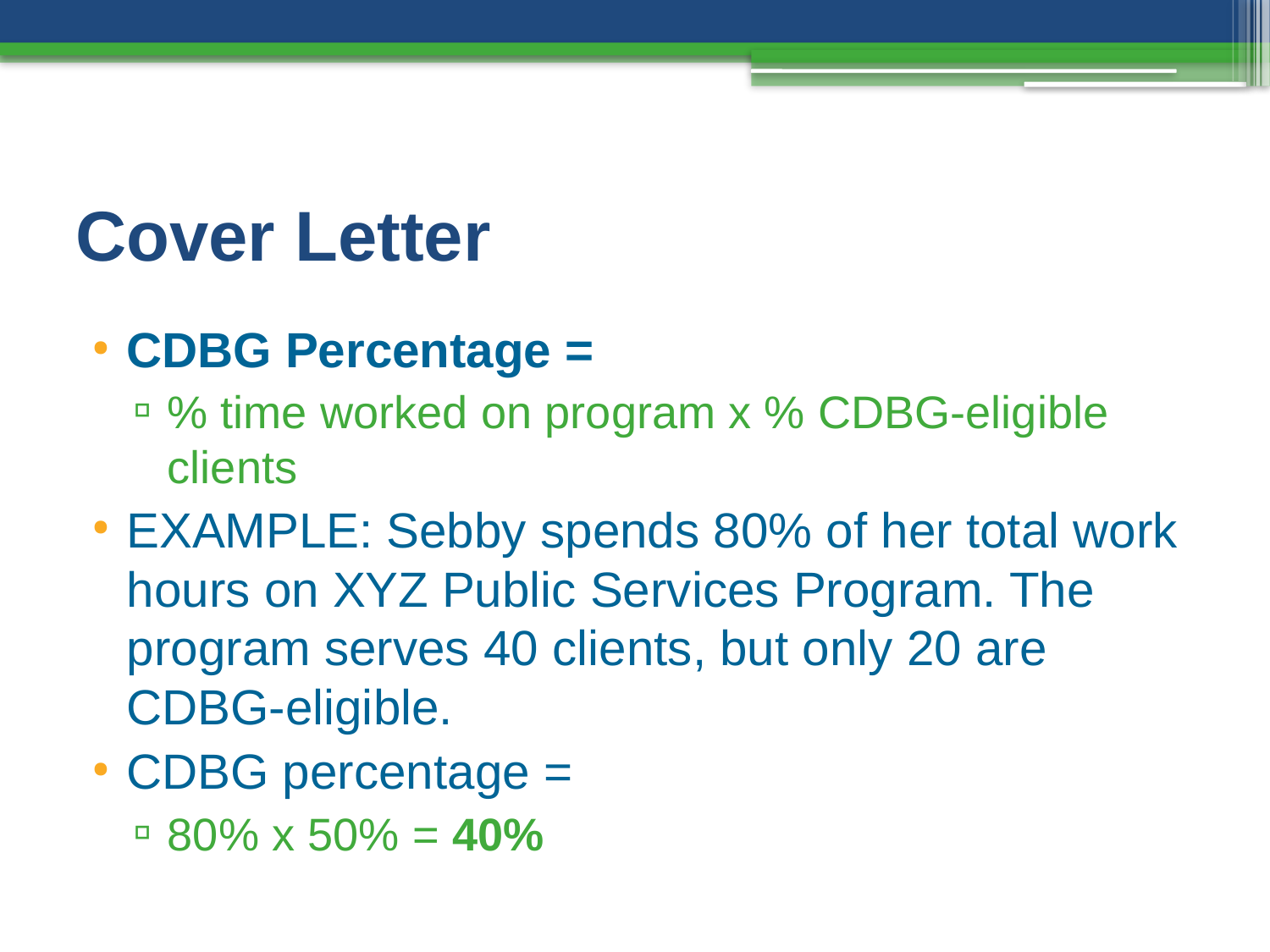

# Cover Letter
CDBG Percentage =
% time worked on program x % CDBG-eligible clients
EXAMPLE: Sebby spends 80% of her total work hours on XYZ Public Services Program. The program serves 40 clients, but only 20 are CDBG-eligible.
CDBG percentage =
80% x 50% = 40%